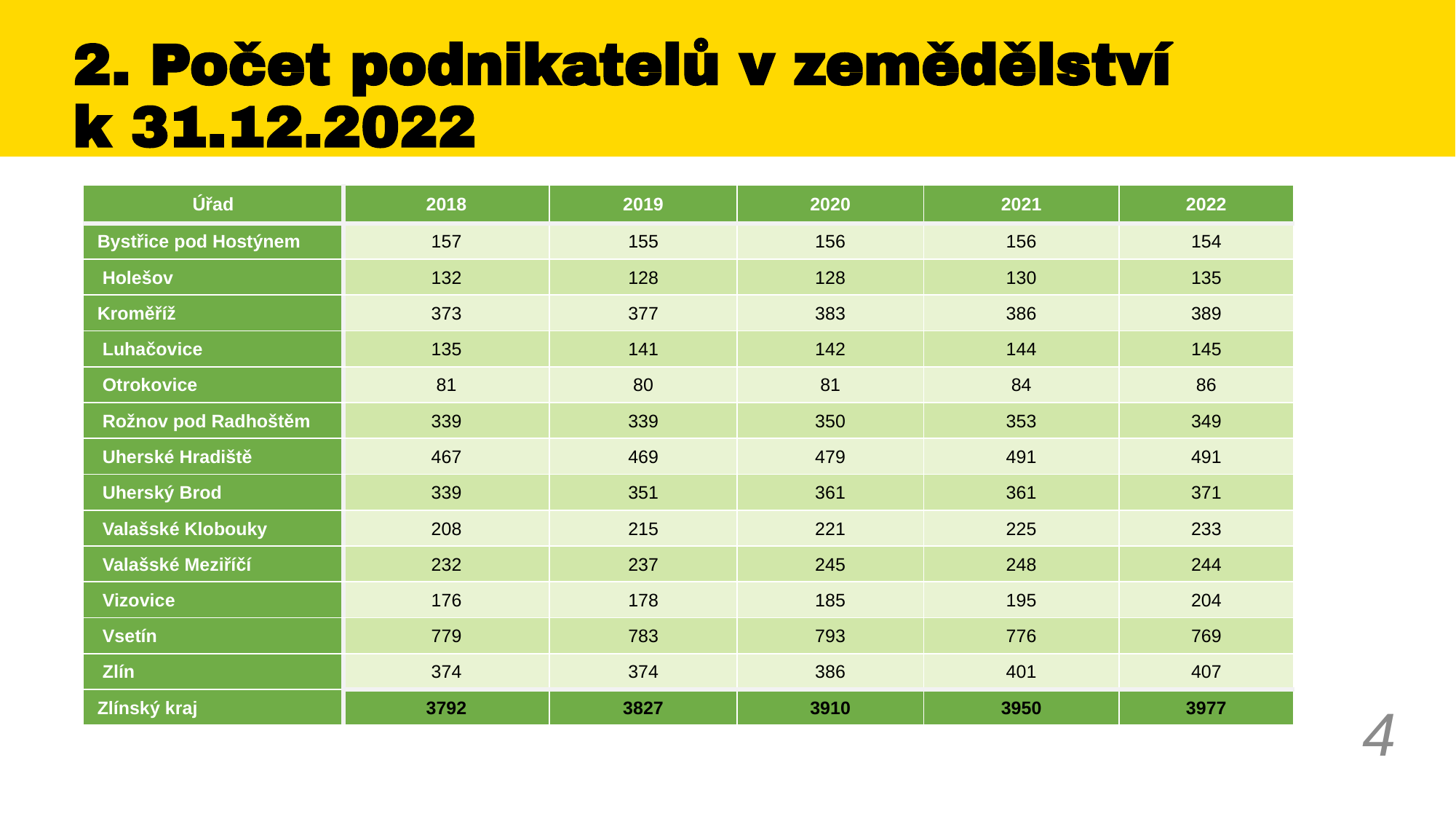

# 2. Počet podnikatelů v zemědělství k 31.12.2022
| Úřad | 2018 | 2019 | 2020 | 2021 | 2022 |
| --- | --- | --- | --- | --- | --- |
| Bystřice pod Hostýnem | 157 | 155 | 156 | 156 | 154 |
| Holešov | 132 | 128 | 128 | 130 | 135 |
| Kroměříž | 373 | 377 | 383 | 386 | 389 |
| Luhačovice | 135 | 141 | 142 | 144 | 145 |
| Otrokovice | 81 | 80 | 81 | 84 | 86 |
| Rožnov pod Radhoštěm | 339 | 339 | 350 | 353 | 349 |
| Uherské Hradiště | 467 | 469 | 479 | 491 | 491 |
| Uherský Brod | 339 | 351 | 361 | 361 | 371 |
| Valašské Klobouky | 208 | 215 | 221 | 225 | 233 |
| Valašské Meziříčí | 232 | 237 | 245 | 248 | 244 |
| Vizovice | 176 | 178 | 185 | 195 | 204 |
| Vsetín | 779 | 783 | 793 | 776 | 769 |
| Zlín | 374 | 374 | 386 | 401 | 407 |
| Zlínský kraj | 3792 | 3827 | 3910 | 3950 | 3977 |
4